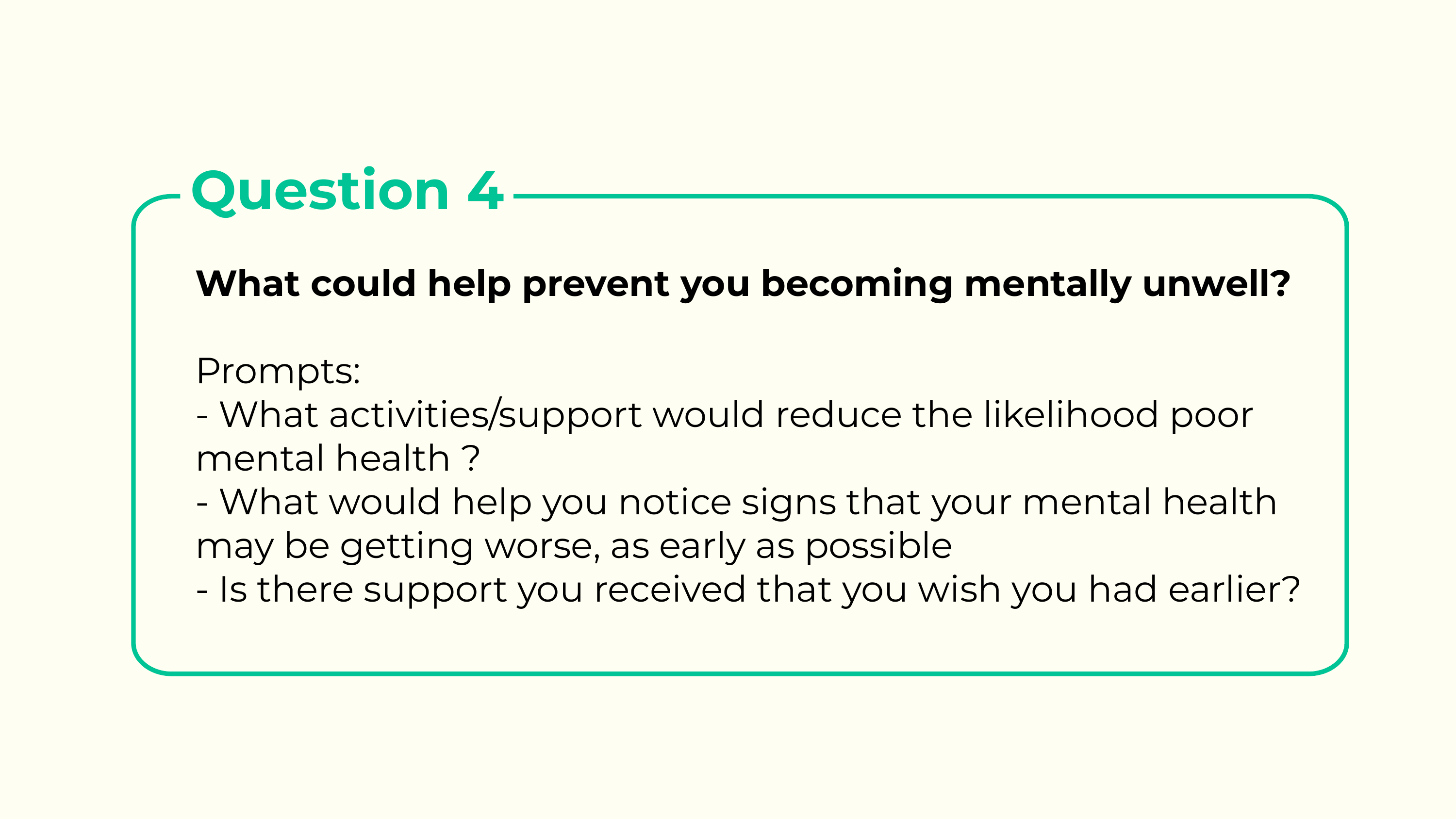

Question 4

What could help prevent you becoming mentally unwell?

Prompts:
- What activities/support would reduce the likelihood poor mental health ?
- What would help you notice signs that your mental health may be getting worse, as early as possible
- Is there support you received that you wish you had earlier?